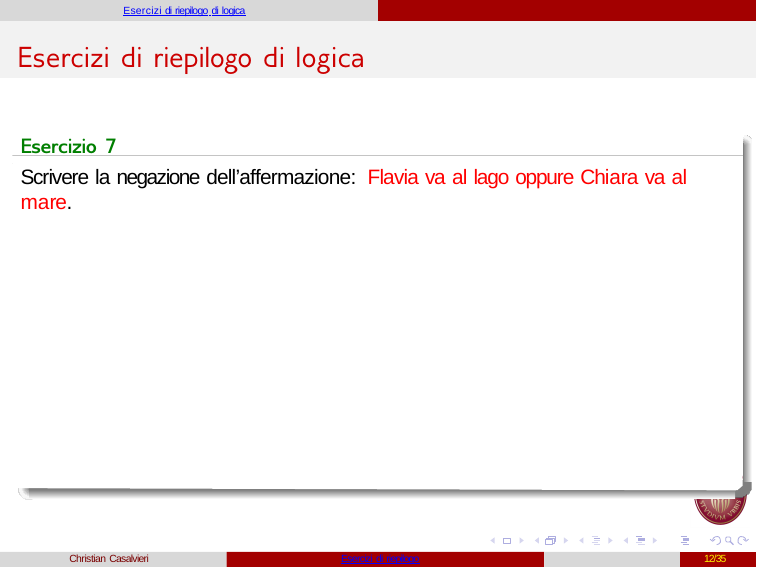

Esercizi di riepilogo di logica

# Esercizi di riepilogo di logica
Esercizio 7
Scrivere la negazione dell’affermazione:  Flavia va al lago oppure Chiara va al mare.

Christian Casalvieri
Esercizi di riepilogo
12/35